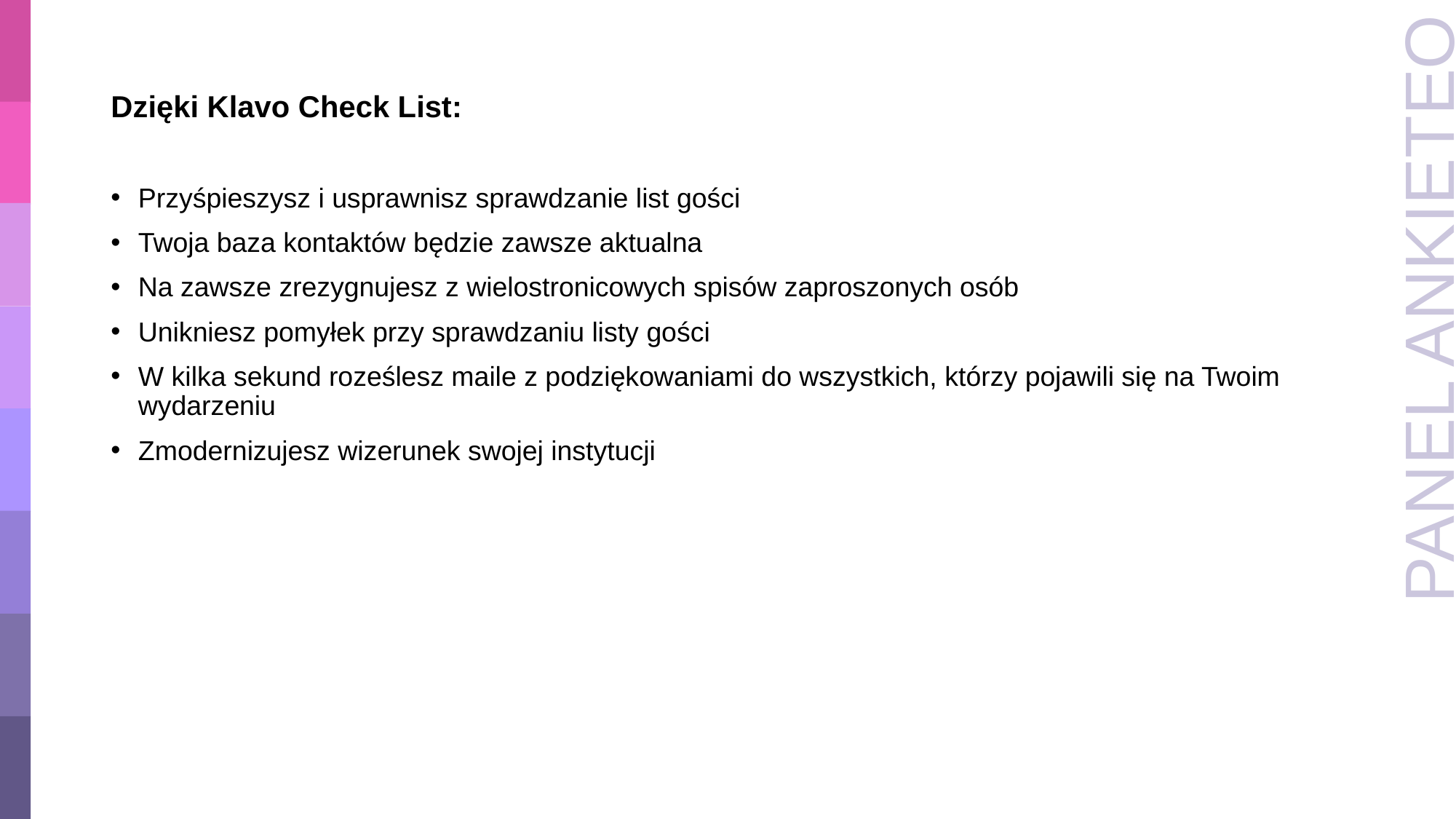

Dzięki Klavo Check List:

Przyśpieszysz i usprawnisz sprawdzanie list gości
Twoja baza kontaktów będzie zawsze aktualna
Na zawsze zrezygnujesz z wielostronicowych spisów zaproszonych osób
Unikniesz pomyłek przy sprawdzaniu listy gości
W kilka sekund roześlesz maile z podziękowaniami do wszystkich, którzy pojawili się na Twoim wydarzeniu
Zmodernizujesz wizerunek swojej instytucji

# PANEL ANKIETEO